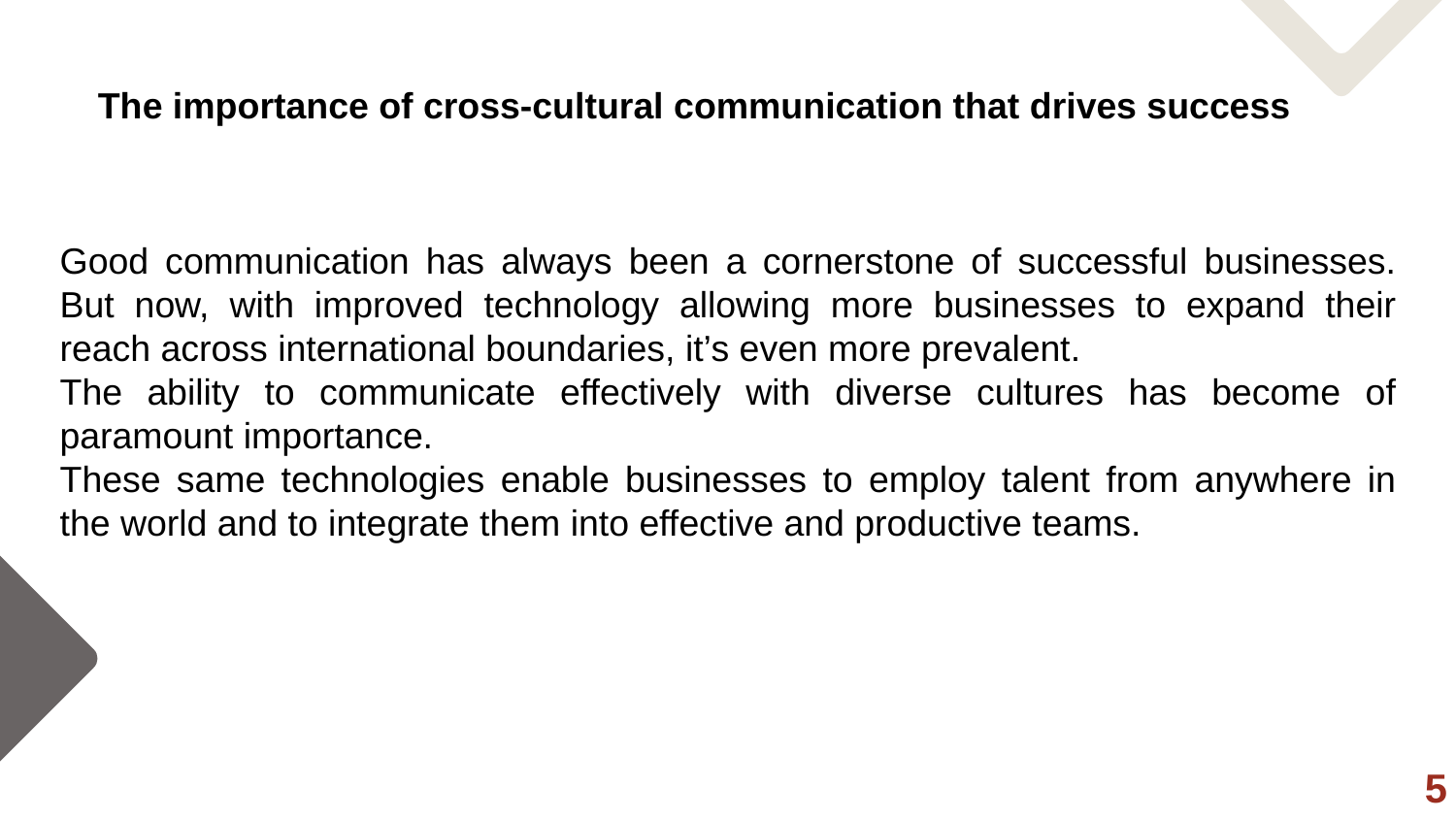

# The importance of cross-cultural communication that drives success

Good communication has always been a cornerstone of successful businesses. But now, with improved technology allowing more businesses to expand their reach across international boundaries, it’s even more prevalent.
The ability to communicate effectively with diverse cultures has become of paramount importance.
These same technologies enable businesses to employ talent from anywhere in the world and to integrate them into effective and productive teams.

5